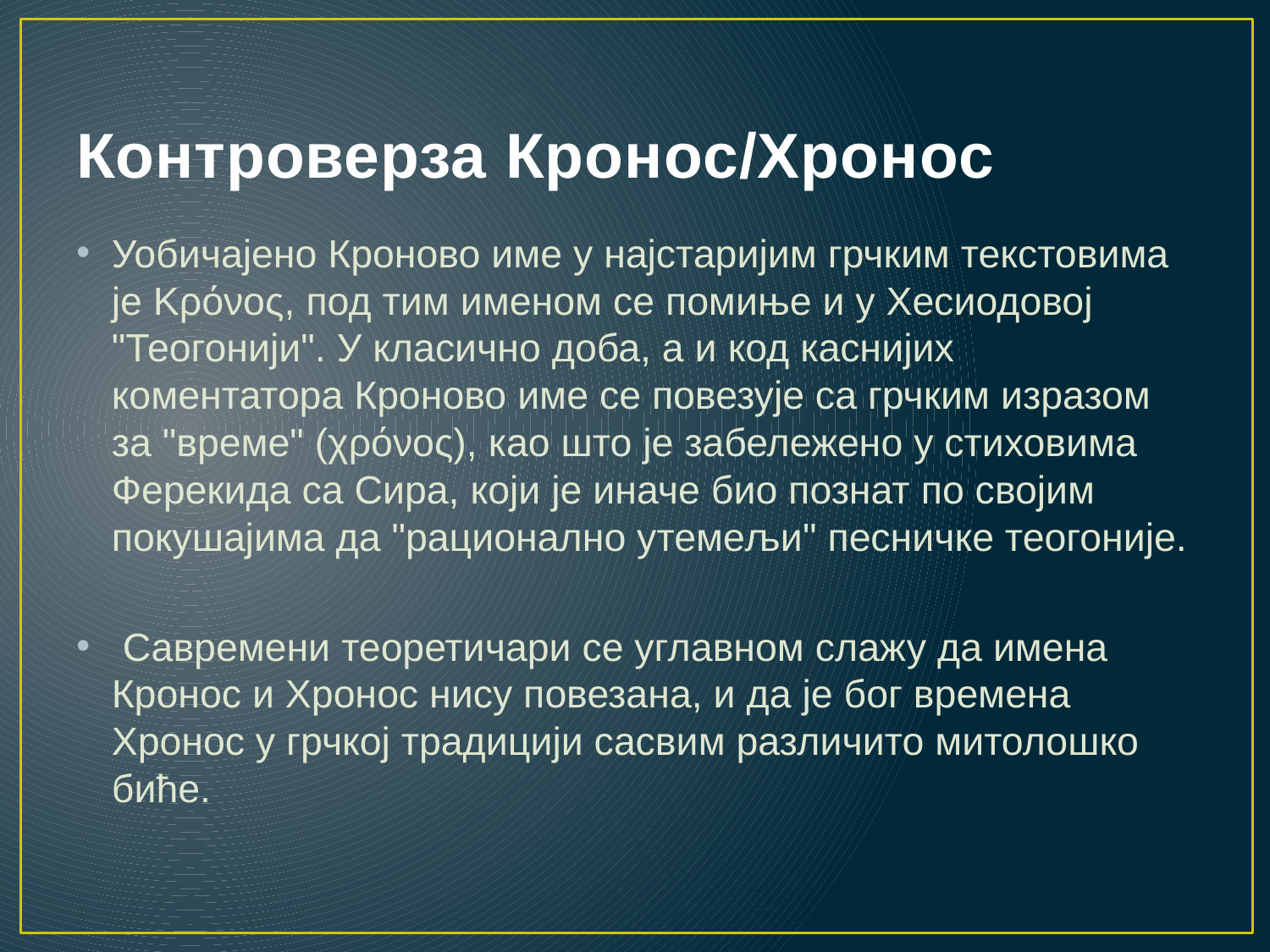

# Контроверза Кронос/Хронос
Уобичајено Кроново име у најстаријим грчким текстовима је Κρόνος, под тим именом се помиње и у Хесиодовој "Теогонији". У класично доба, а и код каснијих коментатора Кроново име се повезује са грчким изразом за "време" (χρόνος), као што је забележено у стиховима Ферекида са Сира, који је иначе био познат по својим покушајима да "рационално утемељи" песничке теогоније.

 Савремени теоретичари се углавном слажу да имена Кронос и Хронос нису повезана, и да је бог времена Хронос у грчкој традицији сасвим различито митолошко биће.